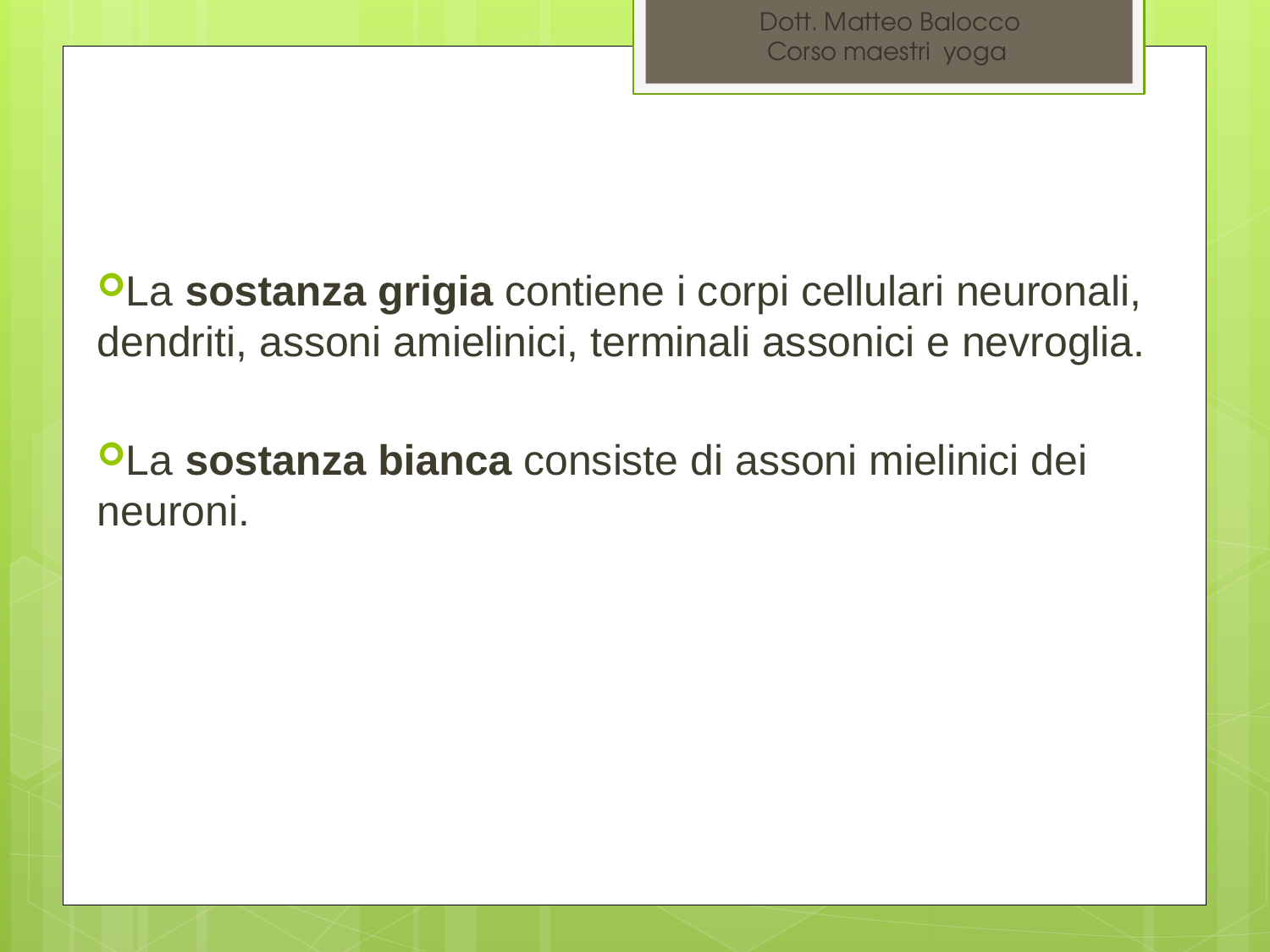

Dott. Matteo Balocco
Corso maestri  yoga
La sostanza grigia contiene i corpi cellulari neuronali, dendriti, assoni amielinici, terminali assonici e nevroglia.

La sostanza bianca consiste di assoni mielinici dei neuroni.